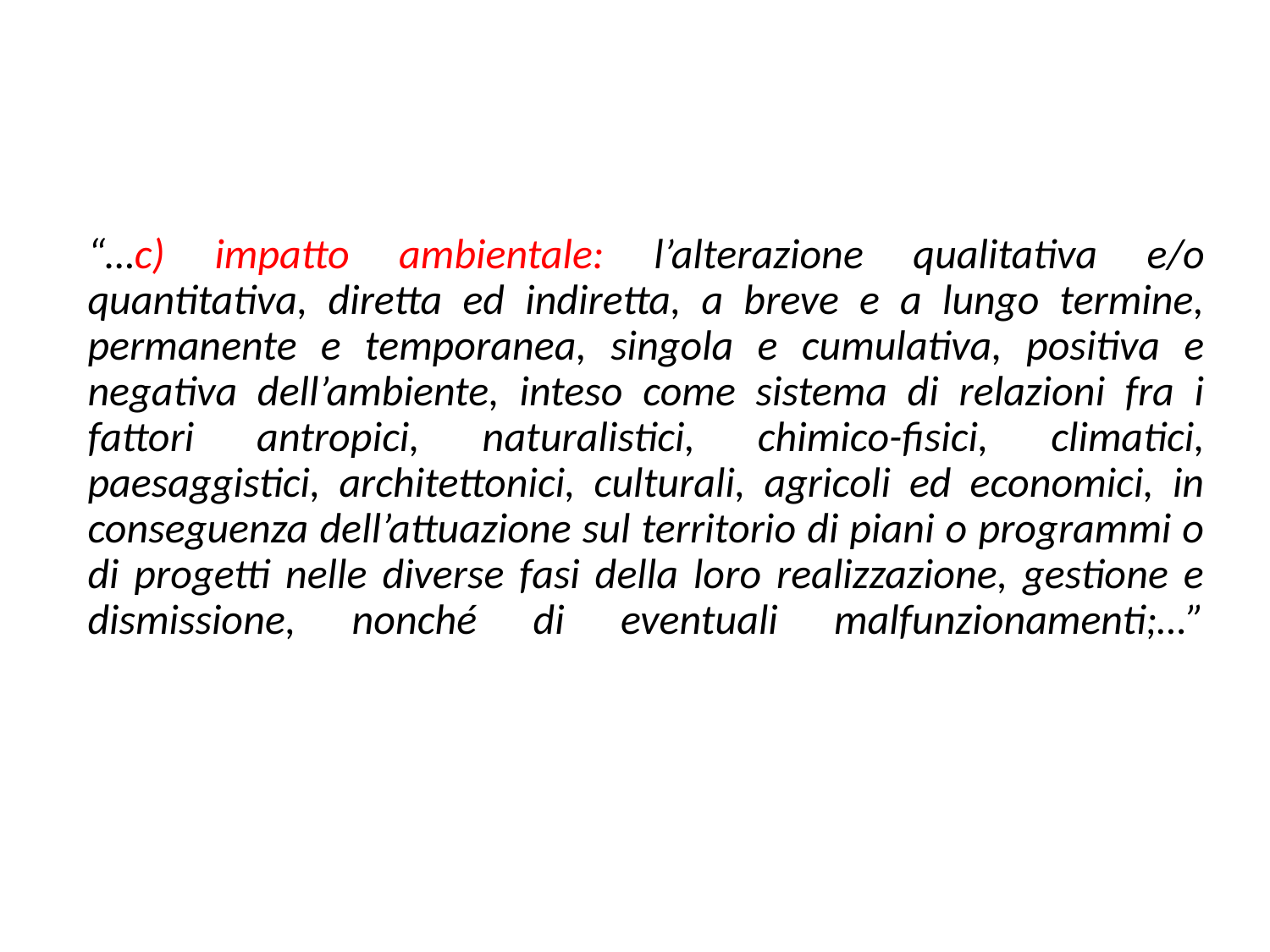

#
“…c) impatto ambientale: l’alterazione qualitativa e/o quantitativa, diretta ed indiretta, a breve e a lungo termine, permanente e temporanea, singola e cumulativa, positiva e negativa dell’ambiente, inteso come sistema di relazioni fra i fattori antropici, naturalistici, chimico-fisici, climatici, paesaggistici, architettonici, culturali, agricoli ed economici, in conseguenza dell’attuazione sul territorio di piani o programmi o di progetti nelle diverse fasi della loro realizzazione, gestione e dismissione, nonché di eventuali malfunzionamenti;…”